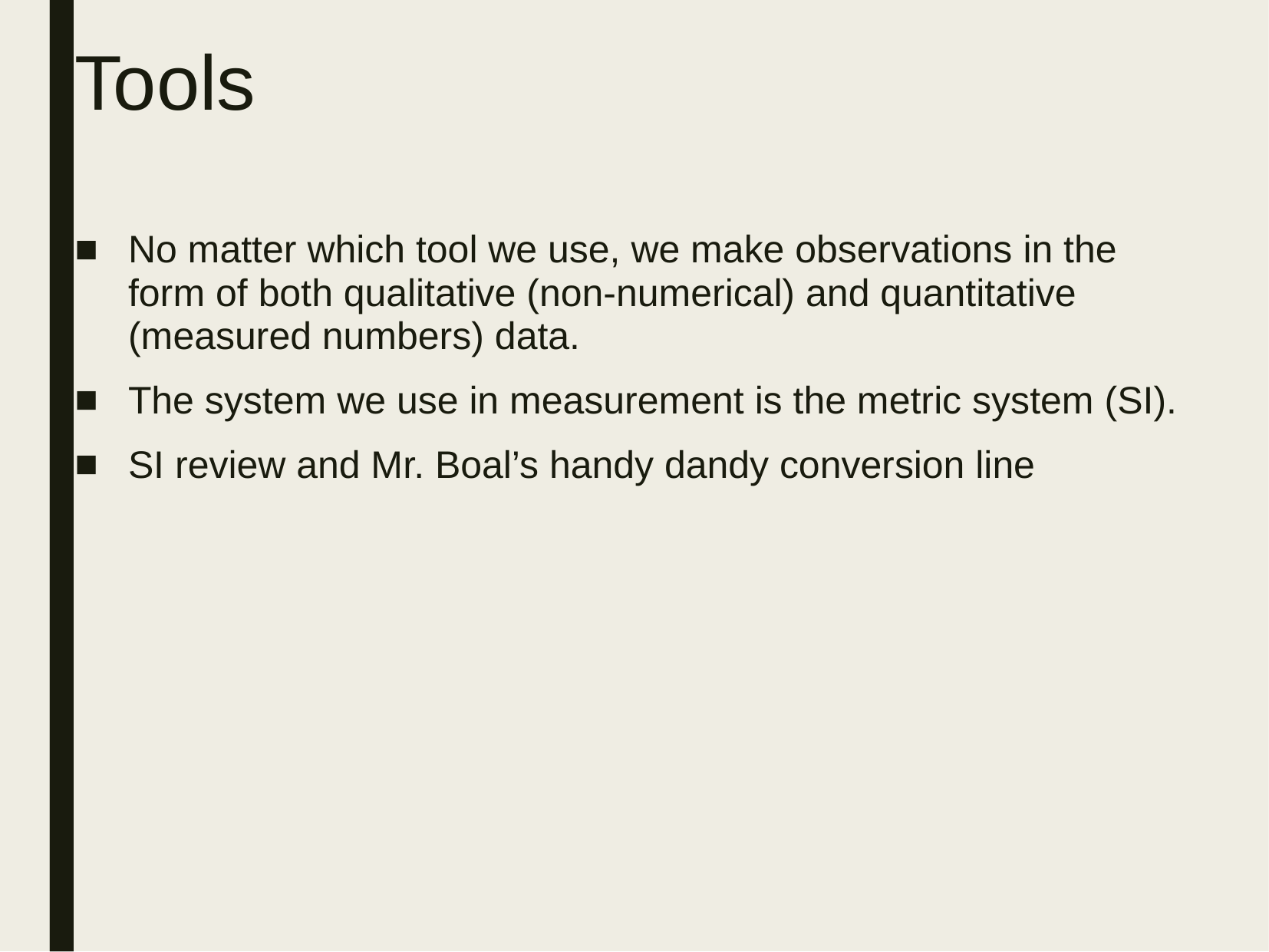

# Tools
No matter which tool we use, we make observations in the form of both qualitative (non-numerical) and quantitative (measured numbers) data.
The system we use in measurement is the metric system (SI).
SI review and Mr. Boal’s handy dandy conversion line